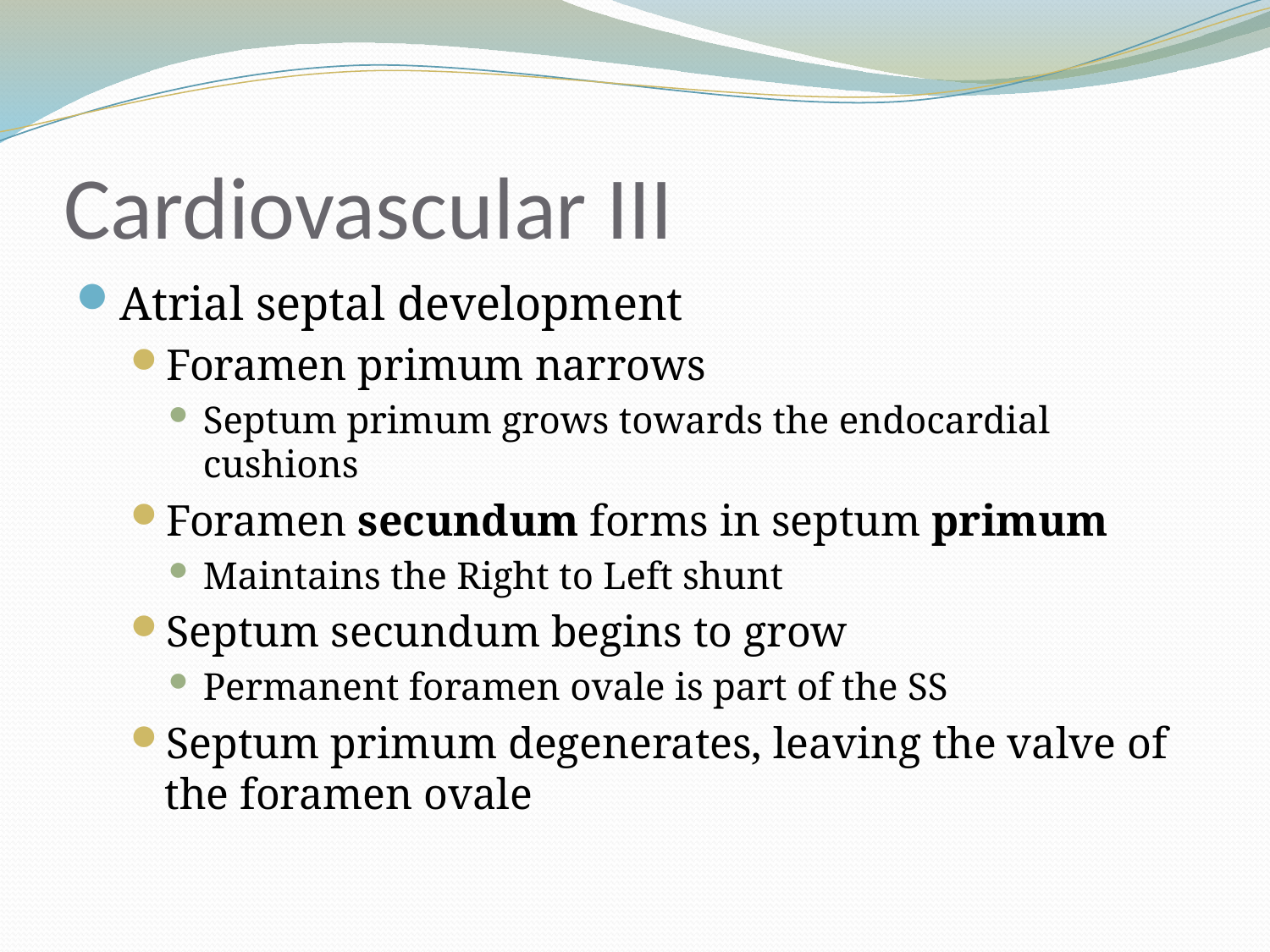

# Cardiovascular III
Atrial septal development
Foramen primum narrows
Septum primum grows towards the endocardial cushions
Foramen secundum forms in septum primum
Maintains the Right to Left shunt
Septum secundum begins to grow
Permanent foramen ovale is part of the SS
Septum primum degenerates, leaving the valve of the foramen ovale